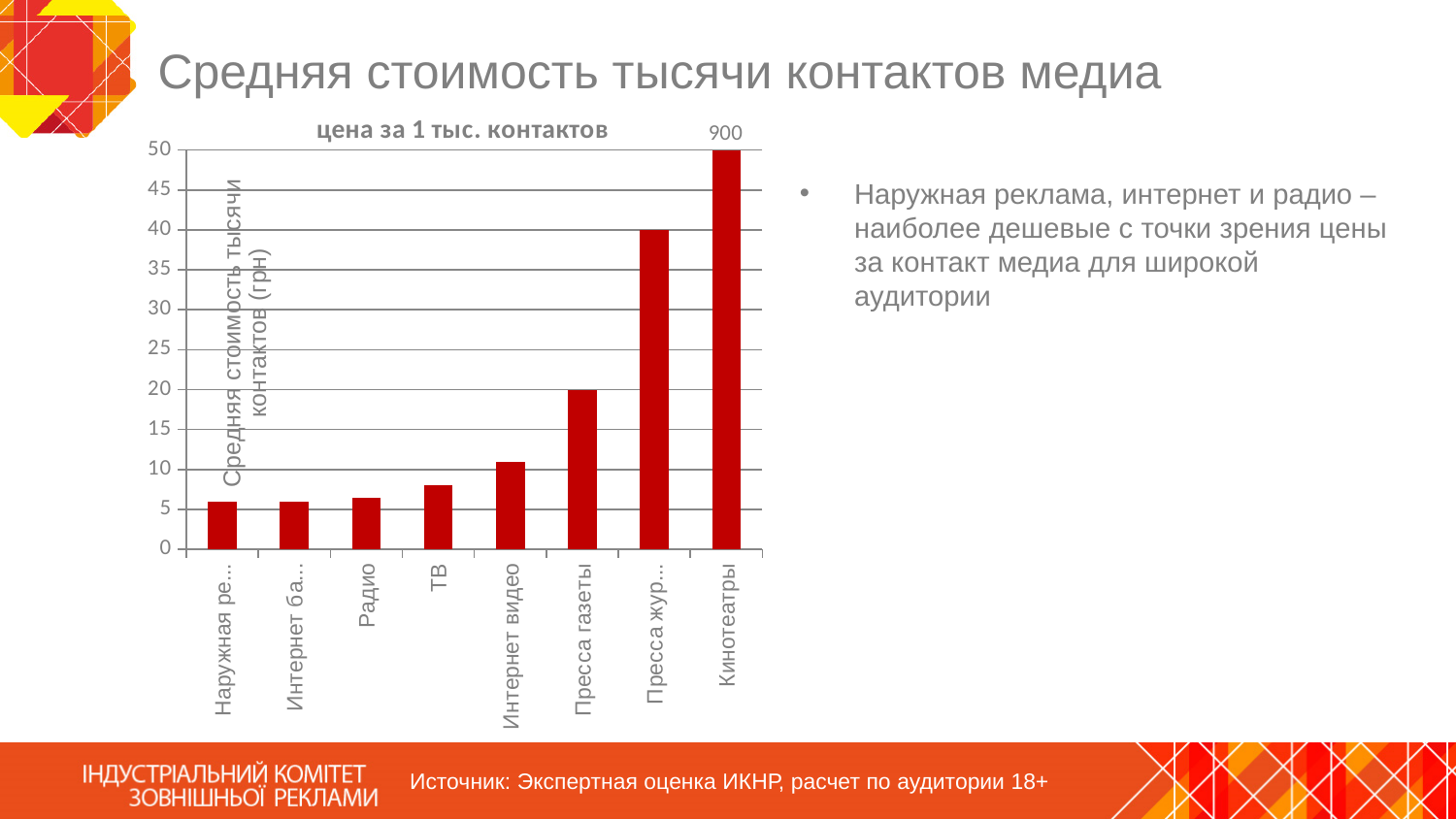

# Средняя стоимость тысячи контактов медиа

### Chart: цена за 1 тыс. контактов

| Category | цена та тыс контактов |
|---|---|
| Наружная реклама | 6.0 |
| Интернет баннер | 6.0 |
| Радио | 6.5 |
| ТВ | 8.0 |
| Интернет видео | 11.0 |
| Пресса газеты | 20.0 |
| Пресса журналы | 40.0 |
| Кинотеатры | 900.0 |
900
Наружная реклама, интернет и радио – наиболее дешевые с точки зрения цены за контакт медиа для широкой аудитории

Источник: Экспертная оценка ИКНР, расчет по аудитории 18+